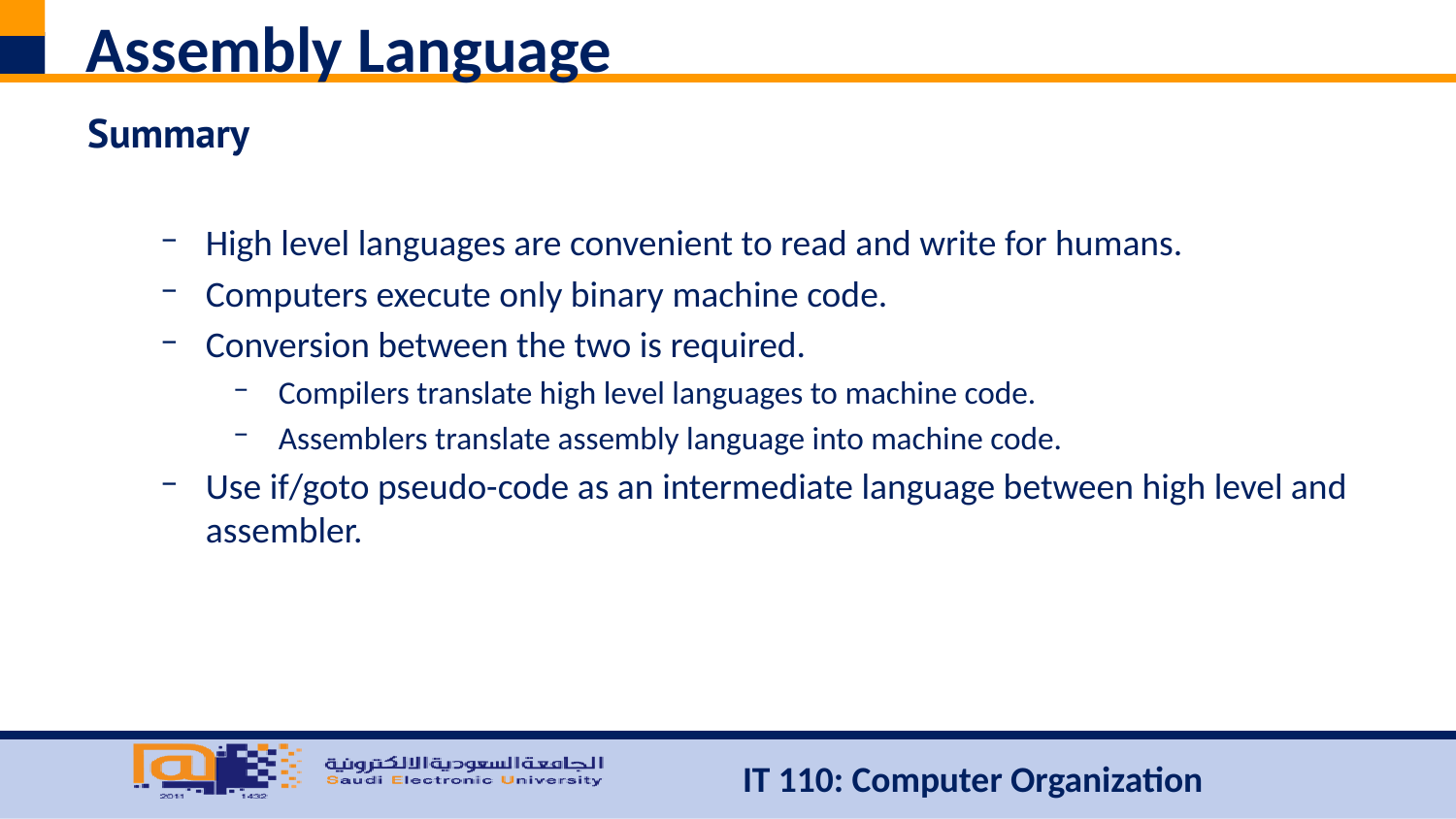

# Assembly Language
Summary

High level languages are convenient to read and write for humans.
Computers execute only binary machine code.
Conversion between the two is required.
Compilers translate high level languages to machine code.
Assemblers translate assembly language into machine code.
Use if/goto pseudo-code as an intermediate language between high level and assembler.